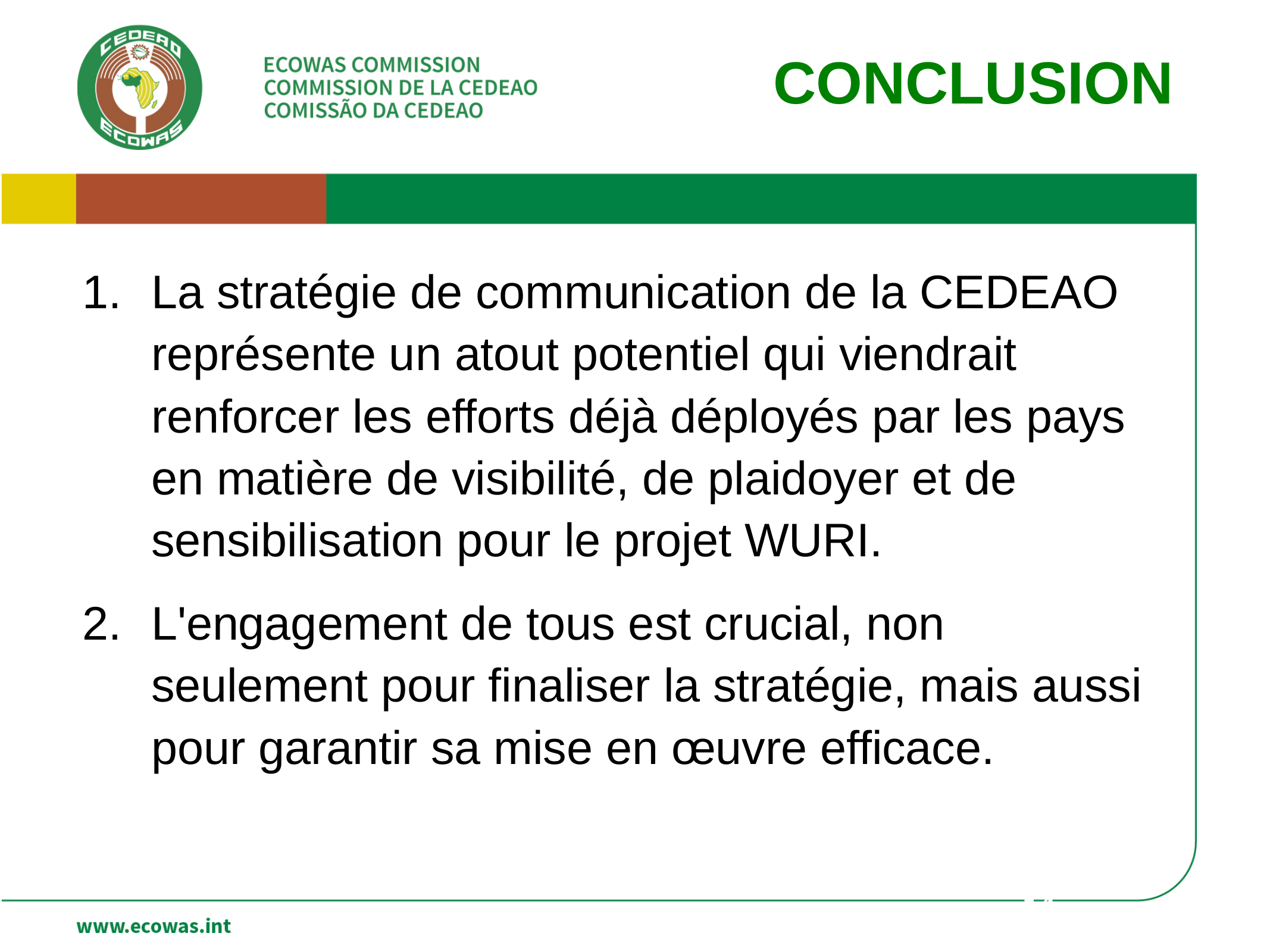

CONCLUSION
La stratégie de communication de la CEDEAO représente un atout potentiel qui viendrait renforcer les efforts déjà déployés par les pays en matière de visibilité, de plaidoyer et de sensibilisation pour le projet WURI.
L'engagement de tous est crucial, non seulement pour finaliser la stratégie, mais aussi pour garantir sa mise en œuvre efficace.
14